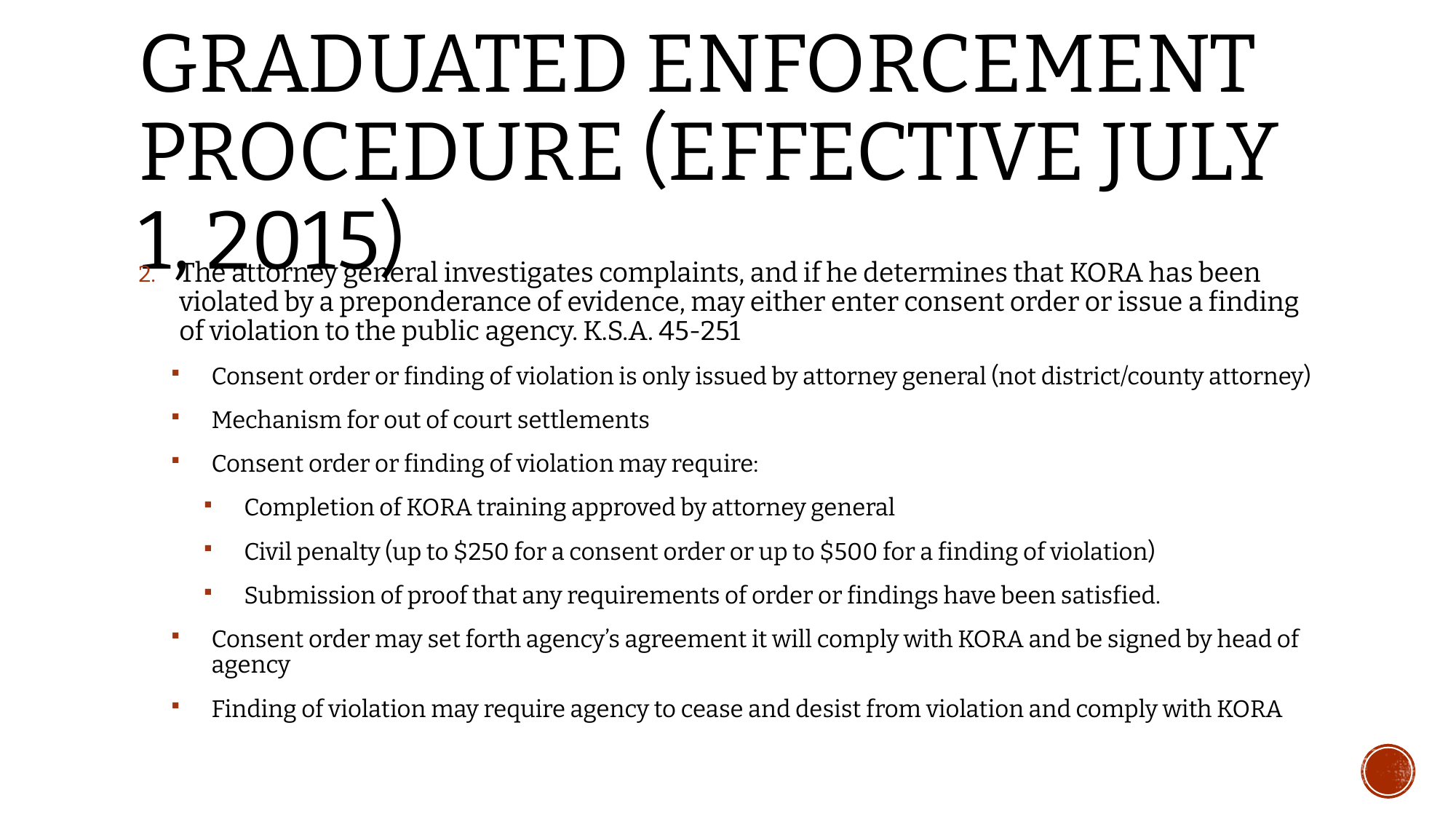

# Graduated enforcement procedure (effective July 1, 2015)
The attorney general investigates complaints, and if he determines that KORA has been violated by a preponderance of evidence, may either enter consent order or issue a finding of violation to the public agency. K.S.A. 45-251
Consent order or finding of violation is only issued by attorney general (not district/county attorney)
Mechanism for out of court settlements
Consent order or finding of violation may require:
Completion of KORA training approved by attorney general
Civil penalty (up to $250 for a consent order or up to $500 for a finding of violation)
Submission of proof that any requirements of order or findings have been satisfied.
Consent order may set forth agency’s agreement it will comply with KORA and be signed by head of agency
Finding of violation may require agency to cease and desist from violation and comply with KORA